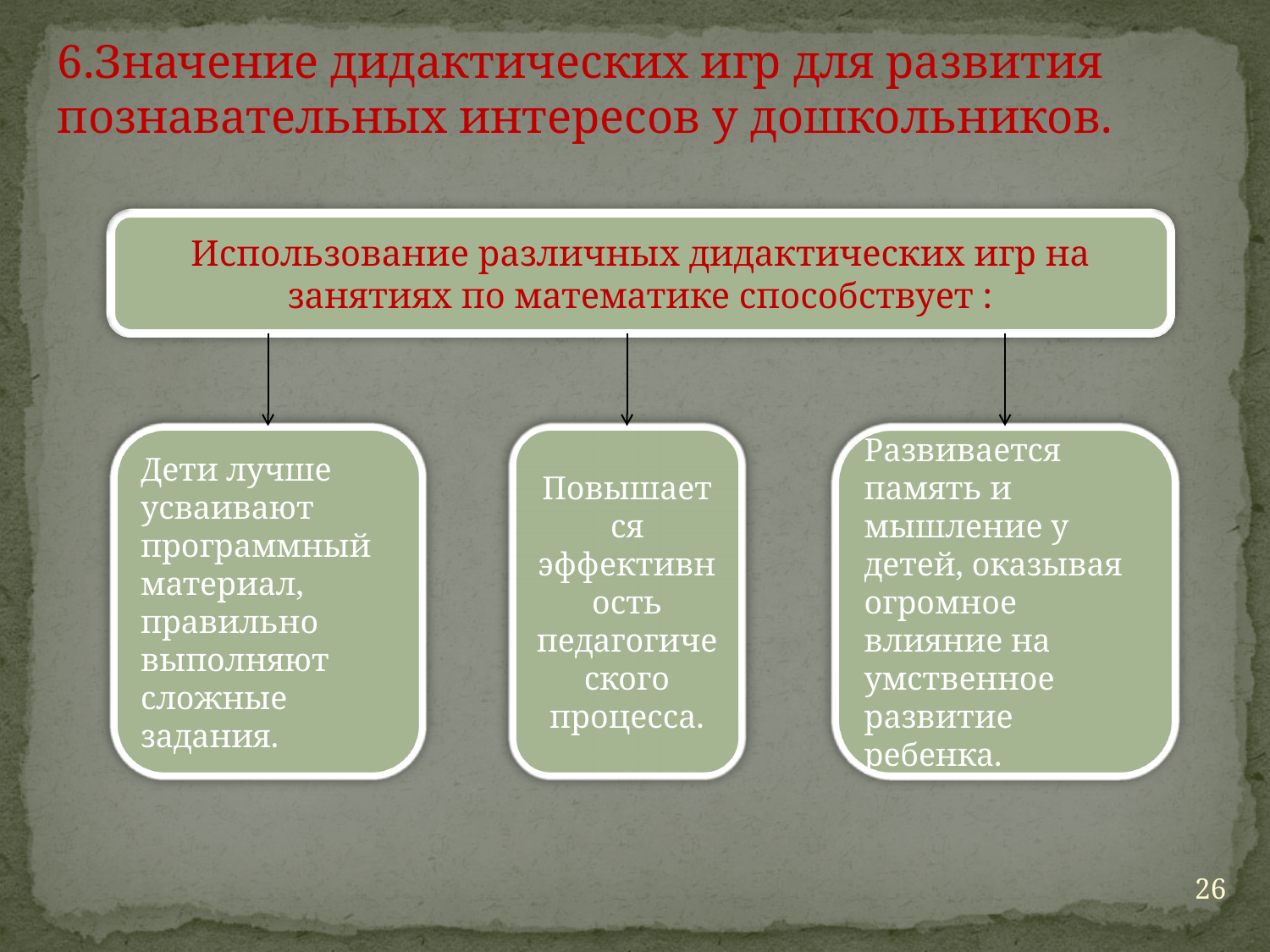

6.Значение дидактических игр для развития познавательных интересов у дошкольников.

Использование различных дидактических игр на занятиях по математике способствует :
Дети лучше усваивают программный материал, правильно выполняют сложные задания.
Повышается эффективность педагогического процесса.
Развивается память и мышление у детей, оказывая огромное влияние на умственное развитие ребенка.
26